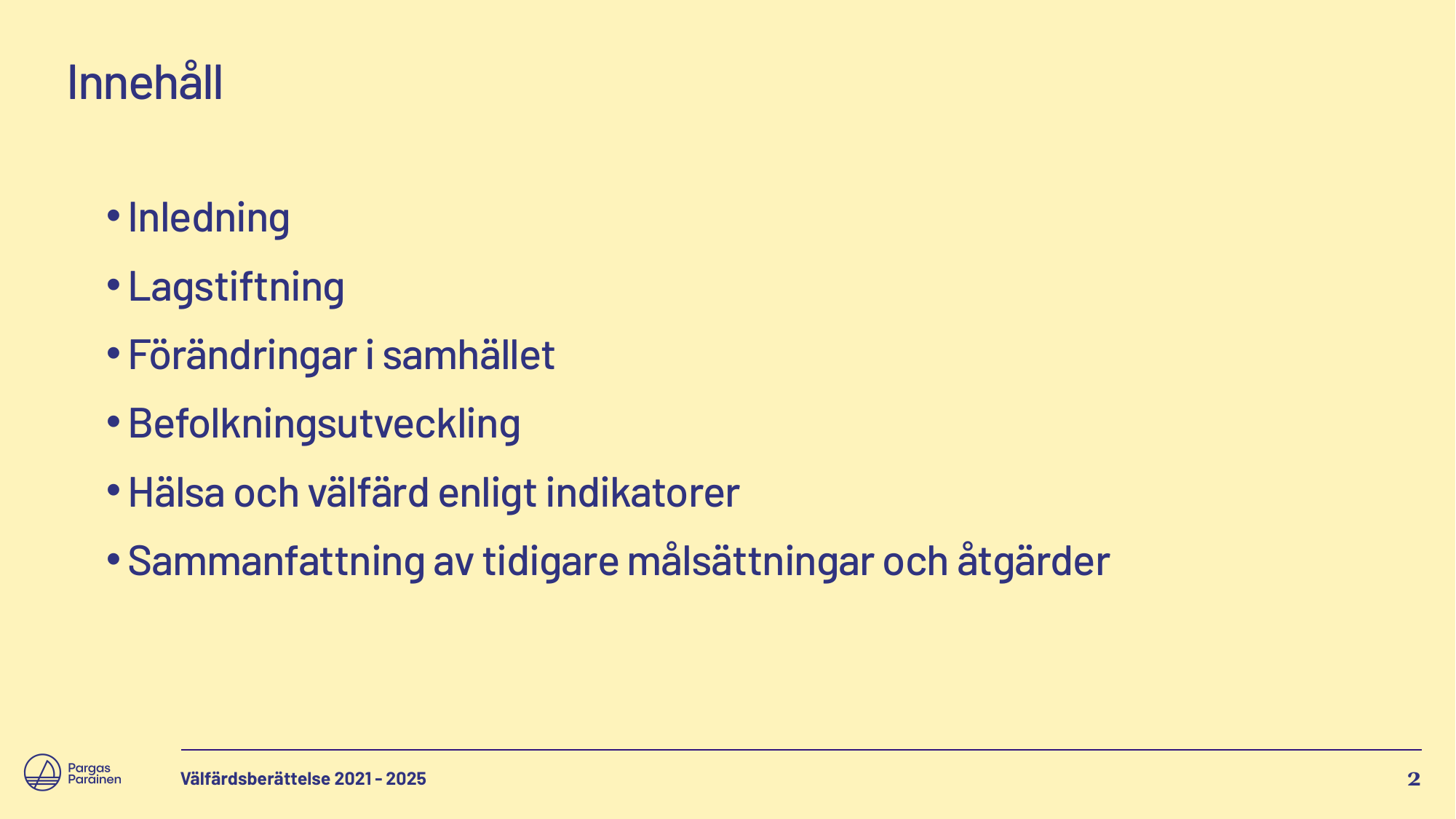

# Innehåll
Inledning
Lagstiftning
Förändringar i samhället
Befolkningsutveckling
Hälsa och välfärd enligt indikatorer
Sammanfattning av tidigare målsättningar och åtgärder

Välfärdsberättelse 2021 - 2025

2